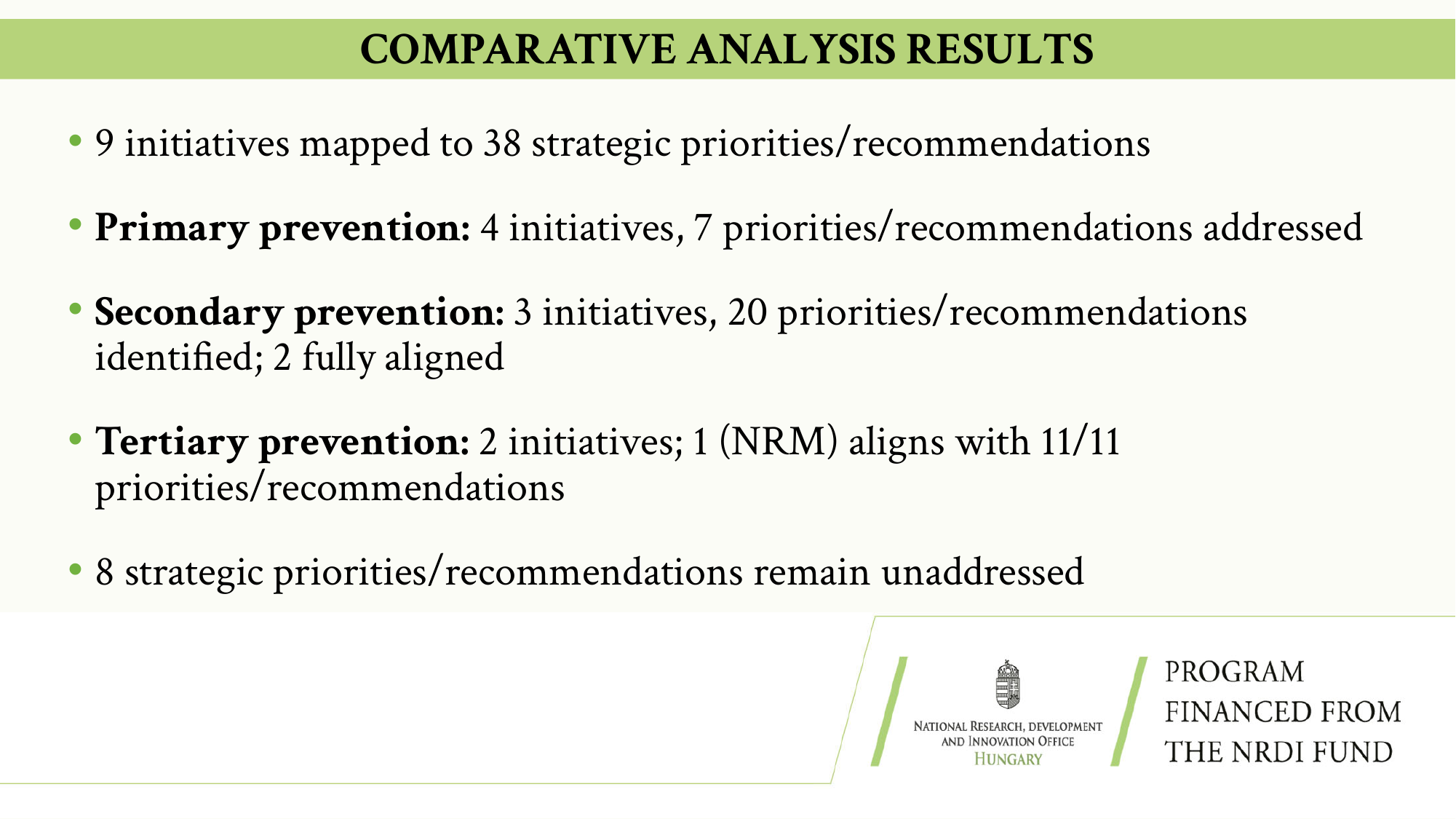

# Comparative Analysis Results
9 initiatives mapped to 38 strategic priorities/recommendations

Primary prevention: 4 initiatives, 7 priorities/recommendations addressed

Secondary prevention: 3 initiatives, 20 priorities/recommendations identified; 2 fully aligned

Tertiary prevention: 2 initiatives; 1 (NRM) aligns with 11/11 priorities/recommendations

8 strategic priorities/recommendations remain unaddressed